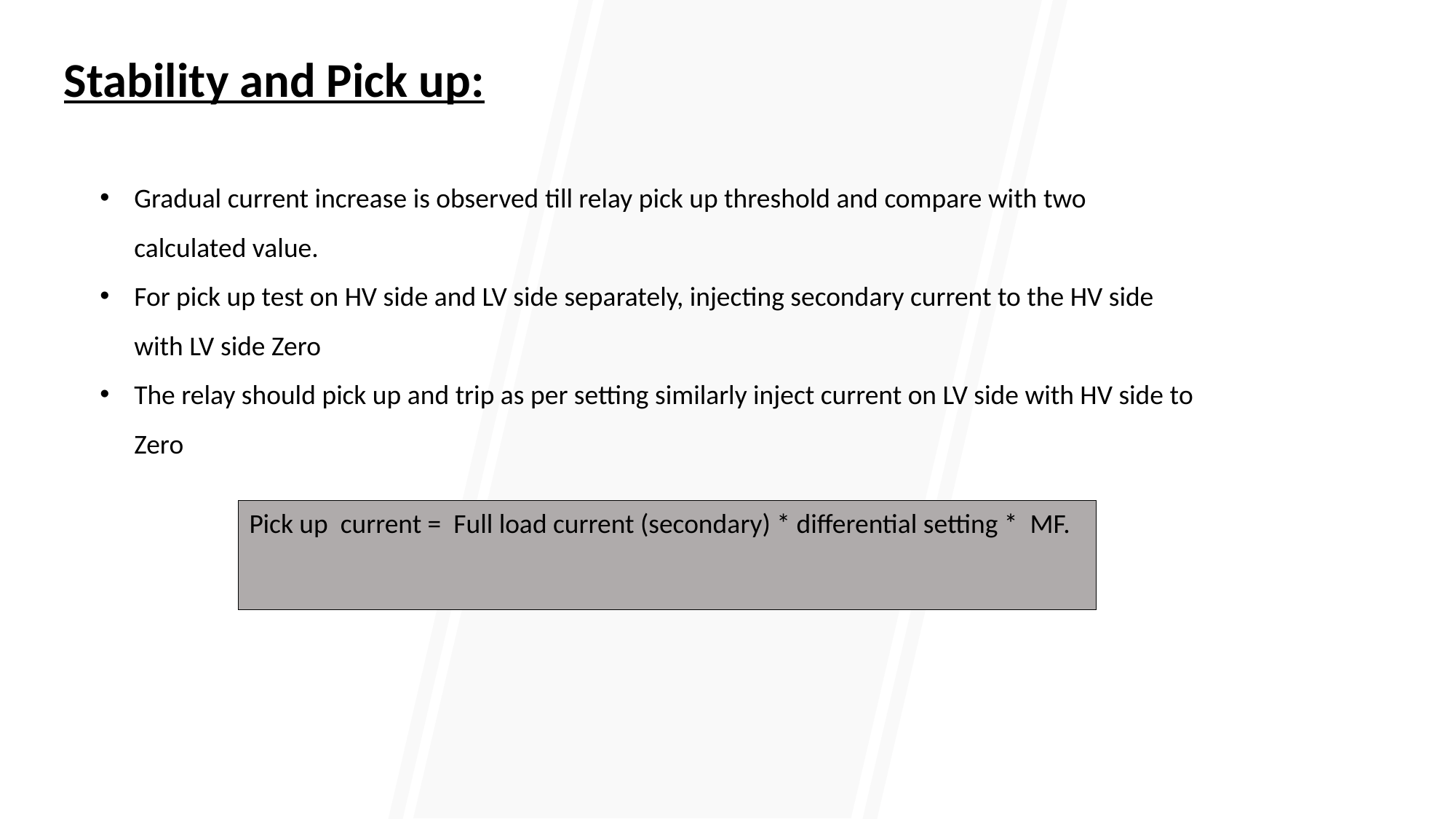

Stability and Pick up:
Gradual current increase is observed till relay pick up threshold and compare with two calculated value.
For pick up test on HV side and LV side separately, injecting secondary current to the HV side with LV side Zero
The relay should pick up and trip as per setting similarly inject current on LV side with HV side to Zero

Pick up  current =  Full load current (secondary) * differential setting *  MF.